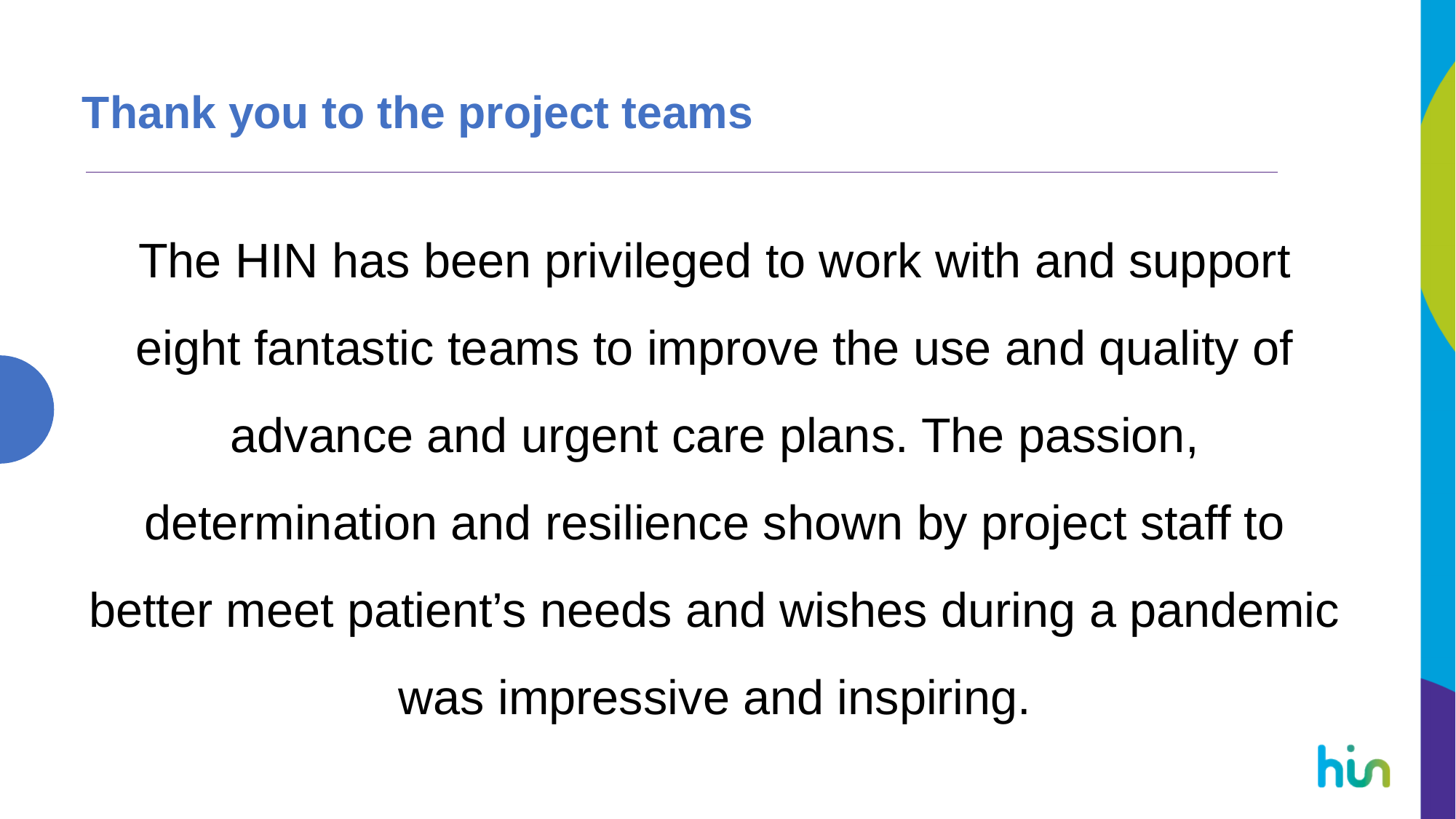

# Thank you to the project teams
The HIN has been privileged to work with and support eight fantastic teams to improve the use and quality of advance and urgent care plans. The passion, determination and resilience shown by project staff to better meet patient’s needs and wishes during a pandemic was impressive and inspiring.